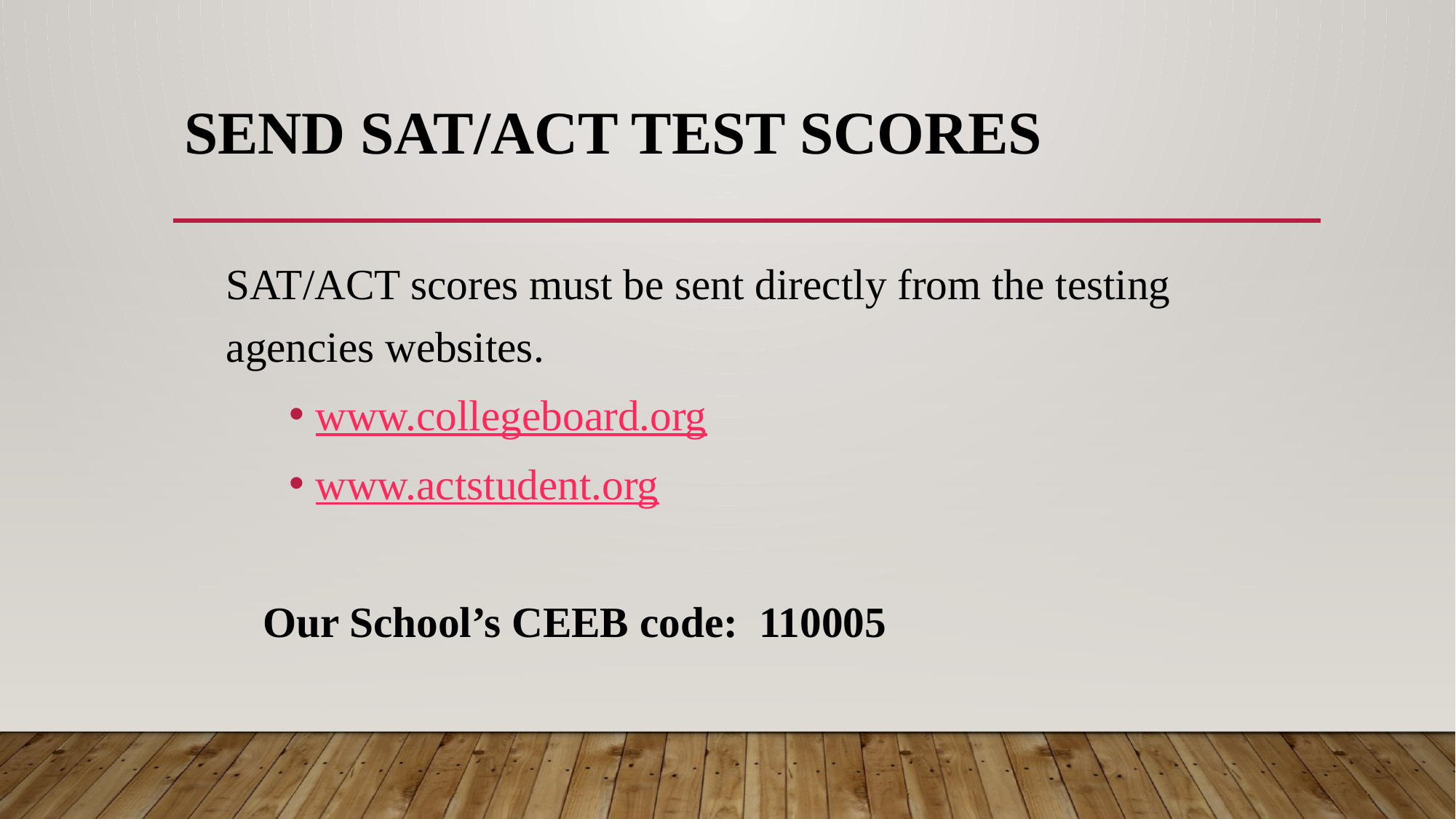

# Send SAT/ACT Test Scores
SAT/ACT scores must be sent directly from the testing agencies websites.
www.collegeboard.org
www.actstudent.org

Our School’s CEEB code:  110005